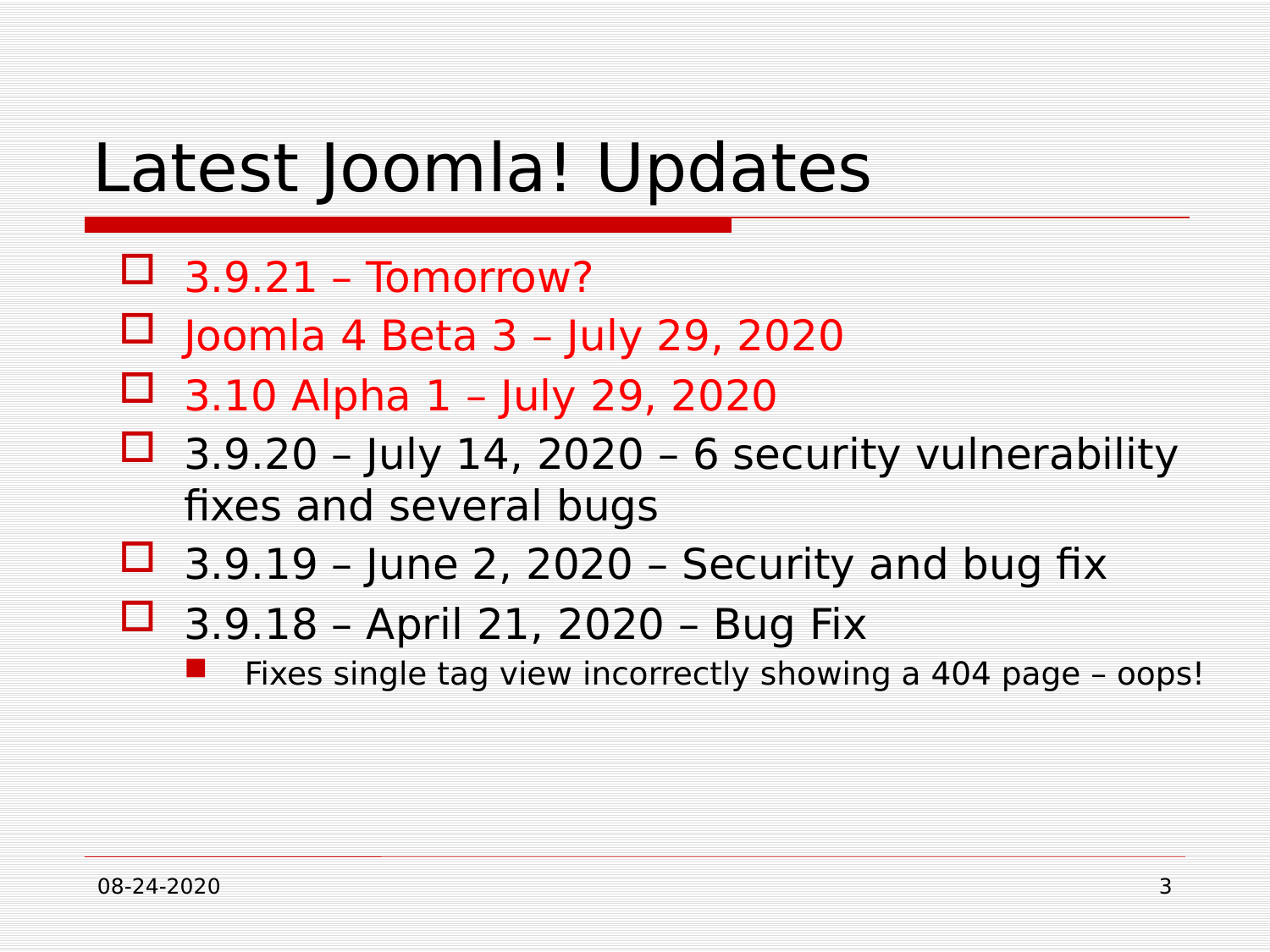

# Latest Joomla! Updates
3.9.21 – Tomorrow?
Joomla 4 Beta 3 – July 29, 2020
3.10 Alpha 1 – July 29, 2020
3.9.20 – July 14, 2020 – 6 security vulnerability fixes and several bugs
3.9.19 – June 2, 2020 – Security and bug fix
3.9.18 – April 21, 2020 – Bug Fix
Fixes single tag view incorrectly showing a 404 page – oops!
08-24-2020
3